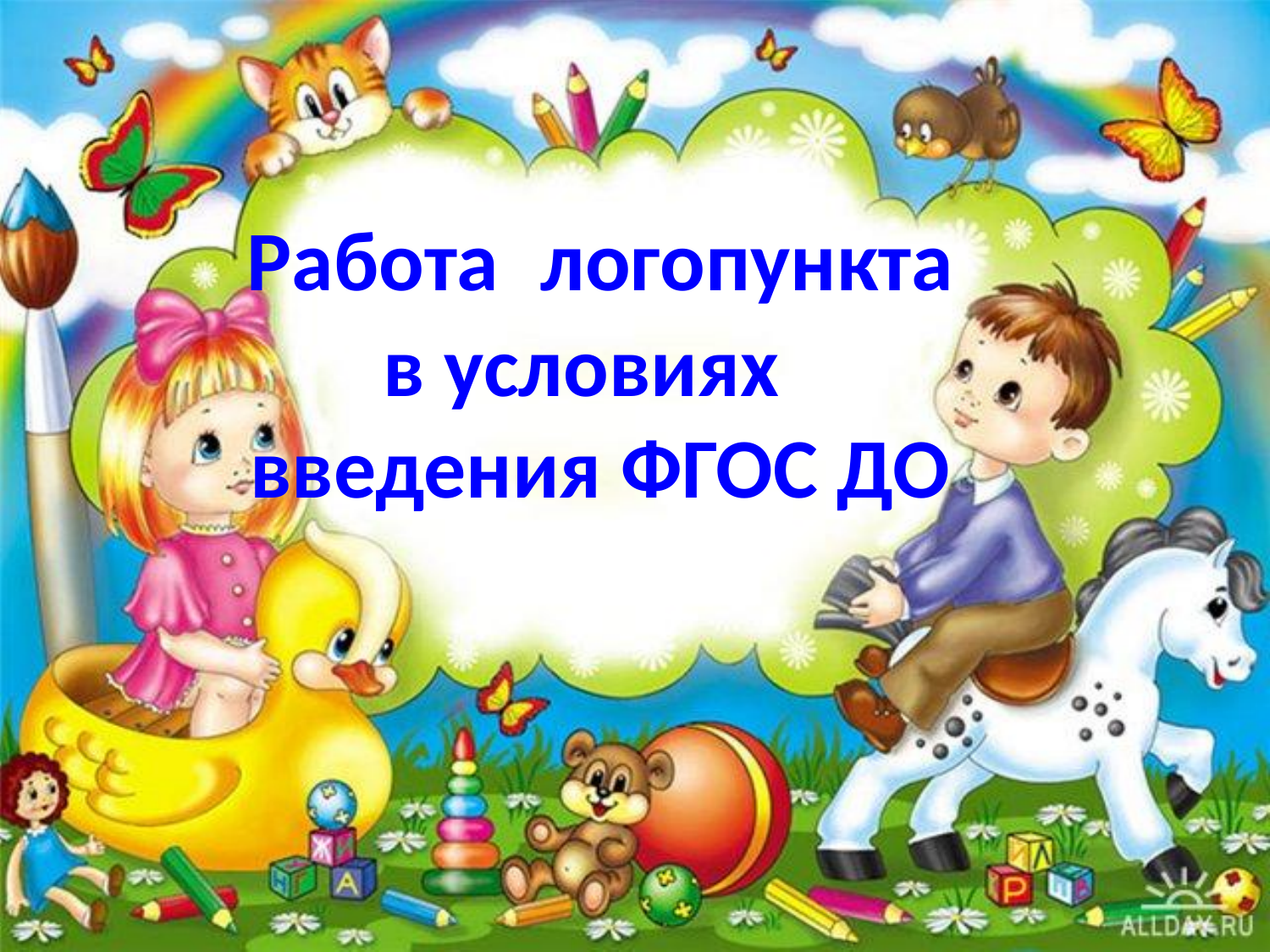

Работа  логопункта
в условиях   введения ФГОС ДО